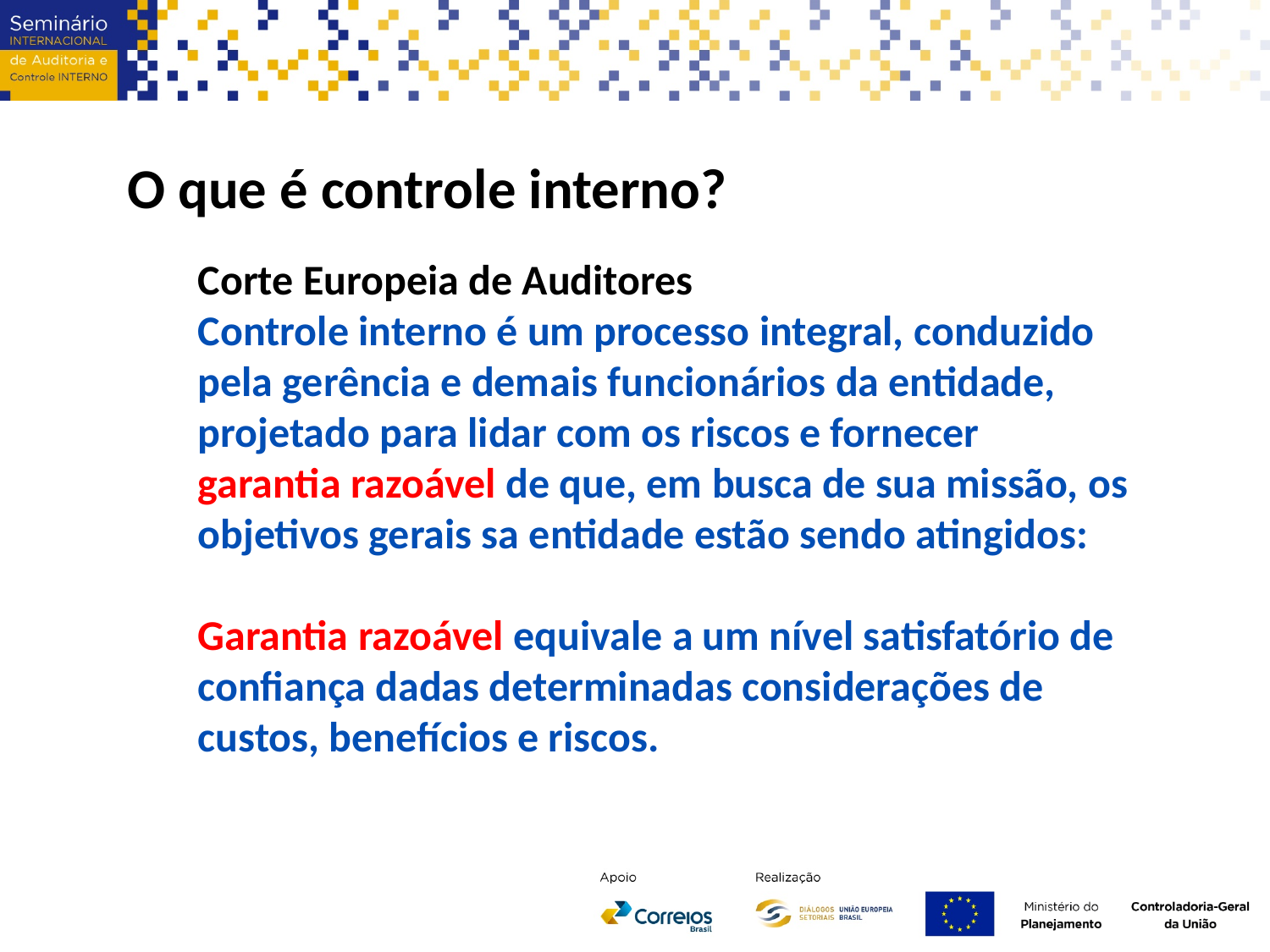

O que é controle interno?

Corte Europeia de Auditores
Controle interno é um processo integral, conduzido pela gerência e demais funcionários da entidade, projetado para lidar com os riscos e fornecer garantia razoável de que, em busca de sua missão, os objetivos gerais sa entidade estão sendo atingidos:

Garantia razoável equivale a um nível satisfatório de confiança dadas determinadas considerações de custos, benefícios e riscos.